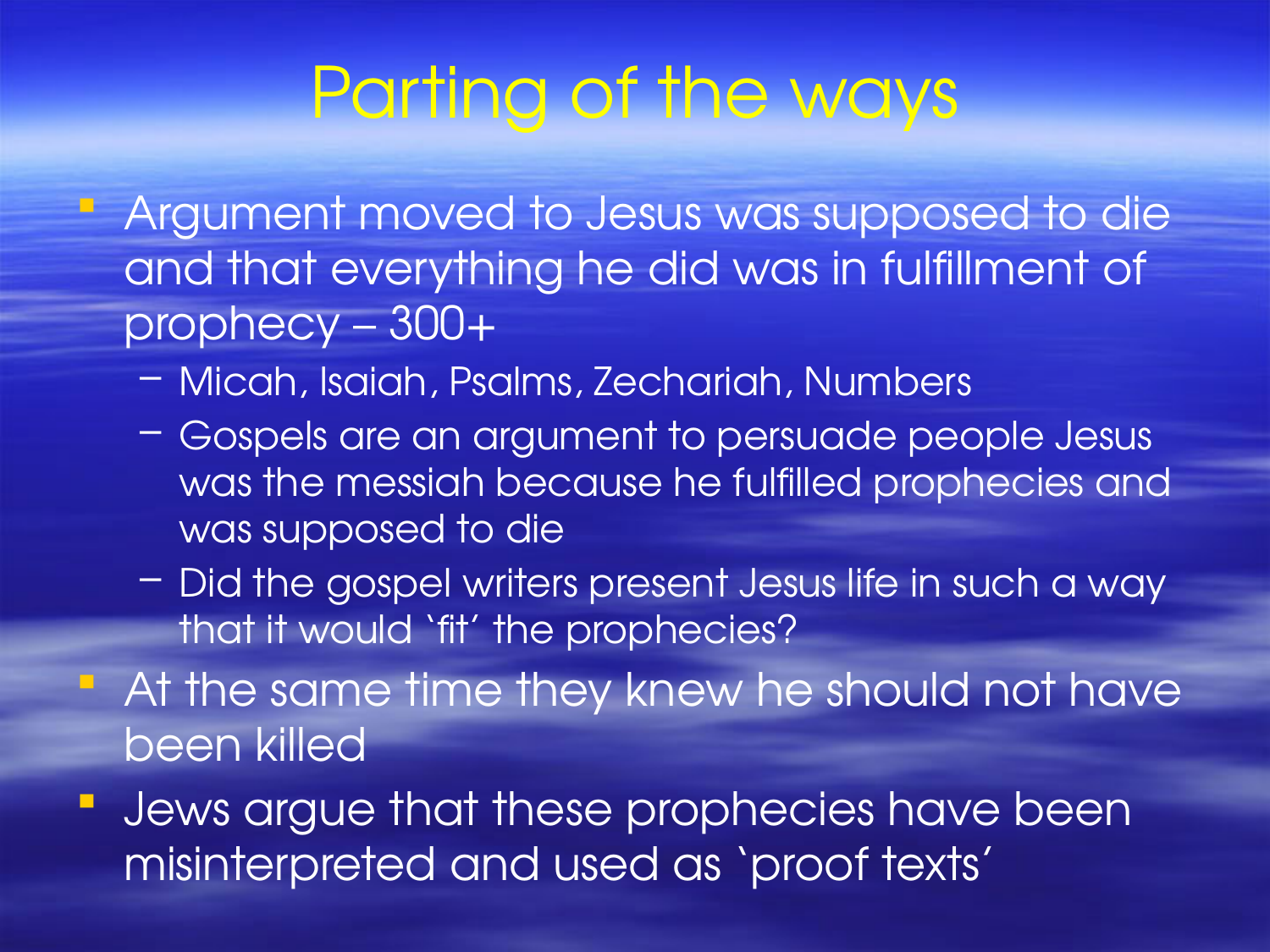

# Parting of the ways
Argument moved to Jesus was supposed to die and that everything he did was in fulfillment of prophecy – 300+
Micah, Isaiah, Psalms, Zechariah, Numbers
Gospels are an argument to persuade people Jesus was the messiah because he fulfilled prophecies and was supposed to die
Did the gospel writers present Jesus life in such a way that it would ‘fit’ the prophecies?
At the same time they knew he should not have been killed
Jews argue that these prophecies have been misinterpreted and used as ‘proof texts’